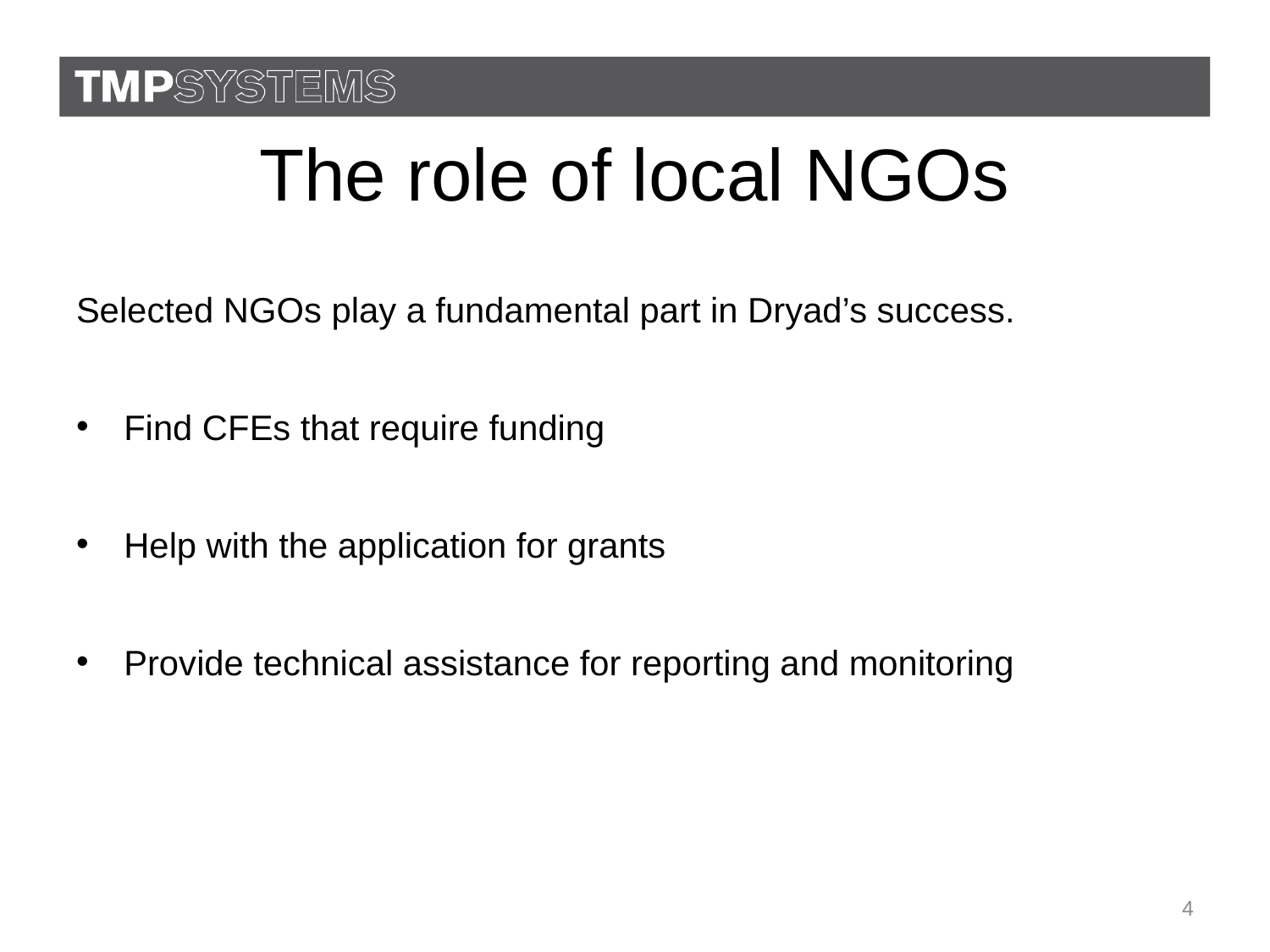

# The role of local NGOs

Selected NGOs play a fundamental part in Dryad’s success.

Find CFEs that require funding

Help with the application for grants

Provide technical assistance for reporting and monitoring

4